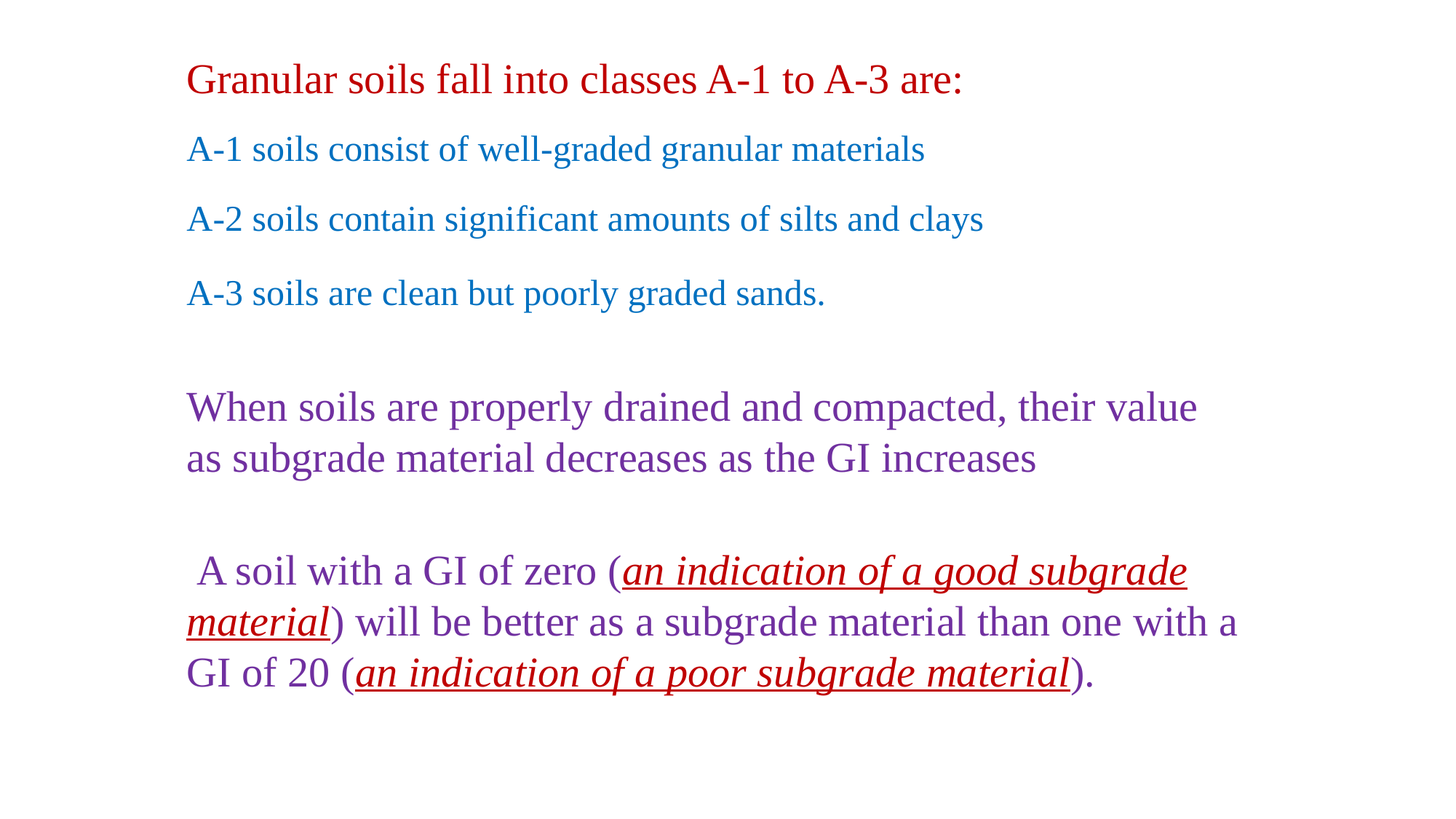

Granular soils fall into classes A-1 to A-3 are:
A-1 soils consist of well-graded granular materials
A-2 soils contain significant amounts of silts and clays
A-3 soils are clean but poorly graded sands.
When soils are properly drained and compacted, their value as subgrade material decreases as the GI increases
 A soil with a GI of zero (an indication of a good subgrade material) will be better as a subgrade material than one with a GI of 20 (an indication of a poor subgrade material).